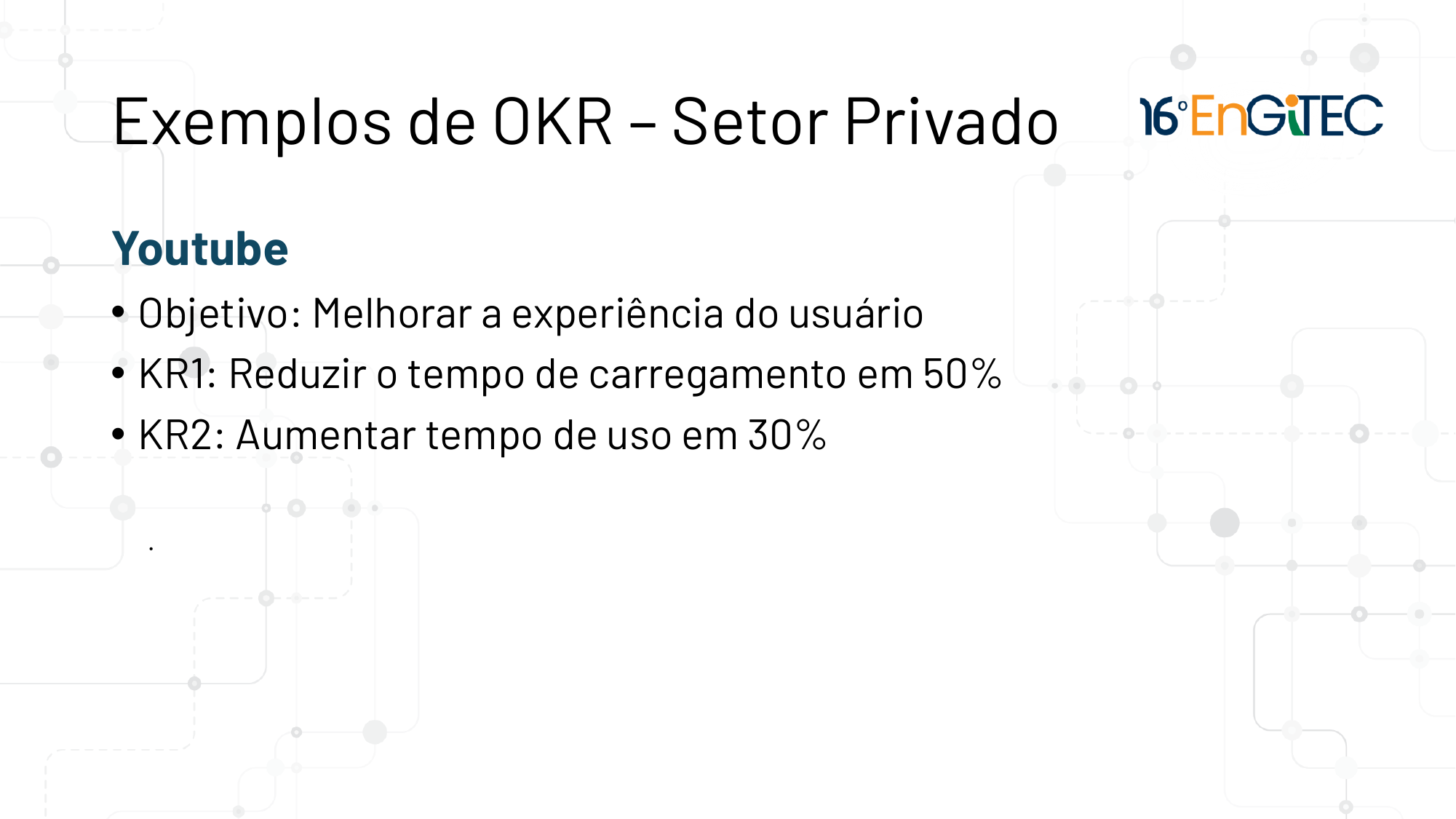

# Exemplos de OKR – Setor Privado
Youtube
Objetivo: Melhorar a experiência do usuário
KR1: Reduzir o tempo de carregamento em 50%
KR2: Aumentar tempo de uso em 30%
.